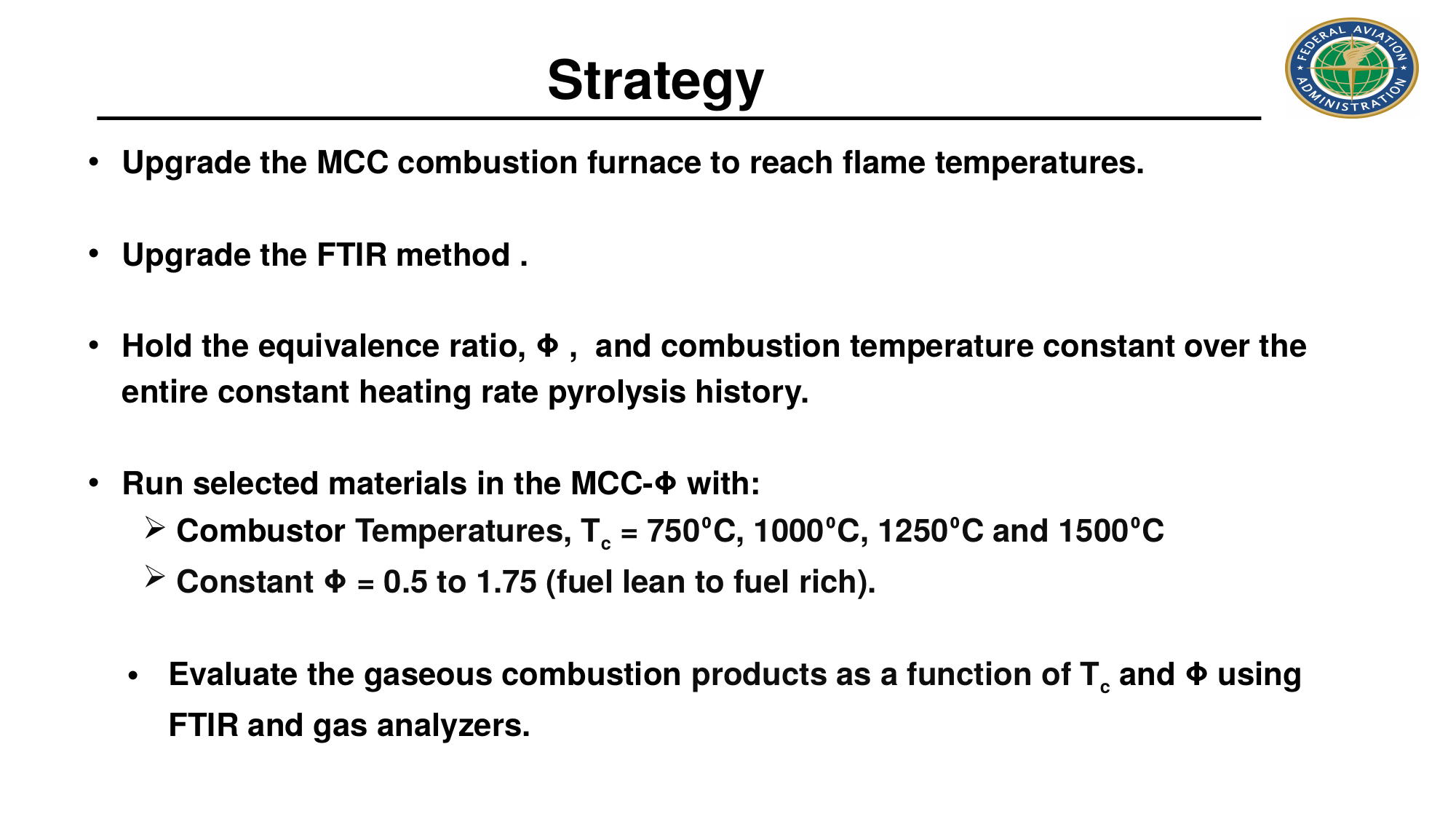

Strategy

Upgrade the MCC combustion furnace to reach flame temperatures.

Upgrade the FTIR method .

Hold the equivalence ratio, Φ ,  and combustion temperature constant over the entire constant heating rate pyrolysis history.

Run selected materials in the MCC-Φ with:
Combustor Temperatures, Tc = 750⁰C, 1000⁰C, 1250⁰C and 1500⁰C
Constant Φ = 0.5 to 1.75 (fuel lean to fuel rich).

Evaluate the gaseous combustion products as a function of Tc and Φ using FTIR and gas analyzers.